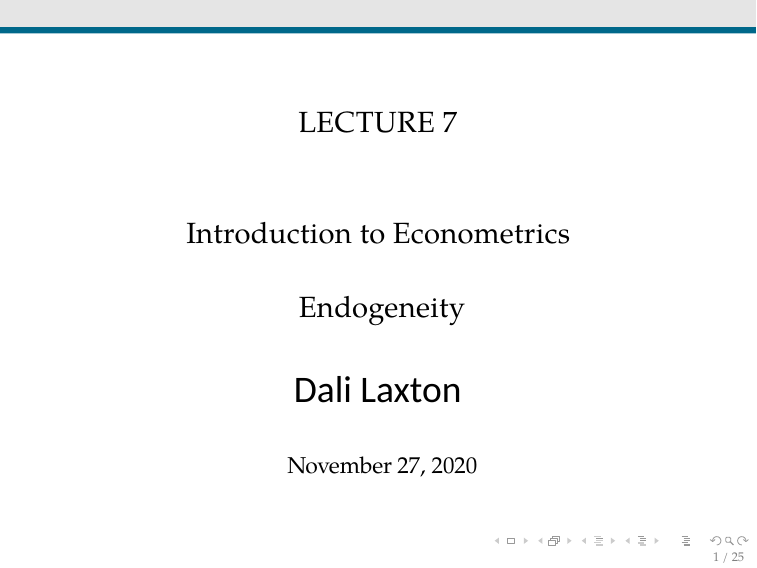

LECTURE 7

Introduction to Econometrics  Endogeneity
Dali Laxton
November 27, 2020
1 / 25